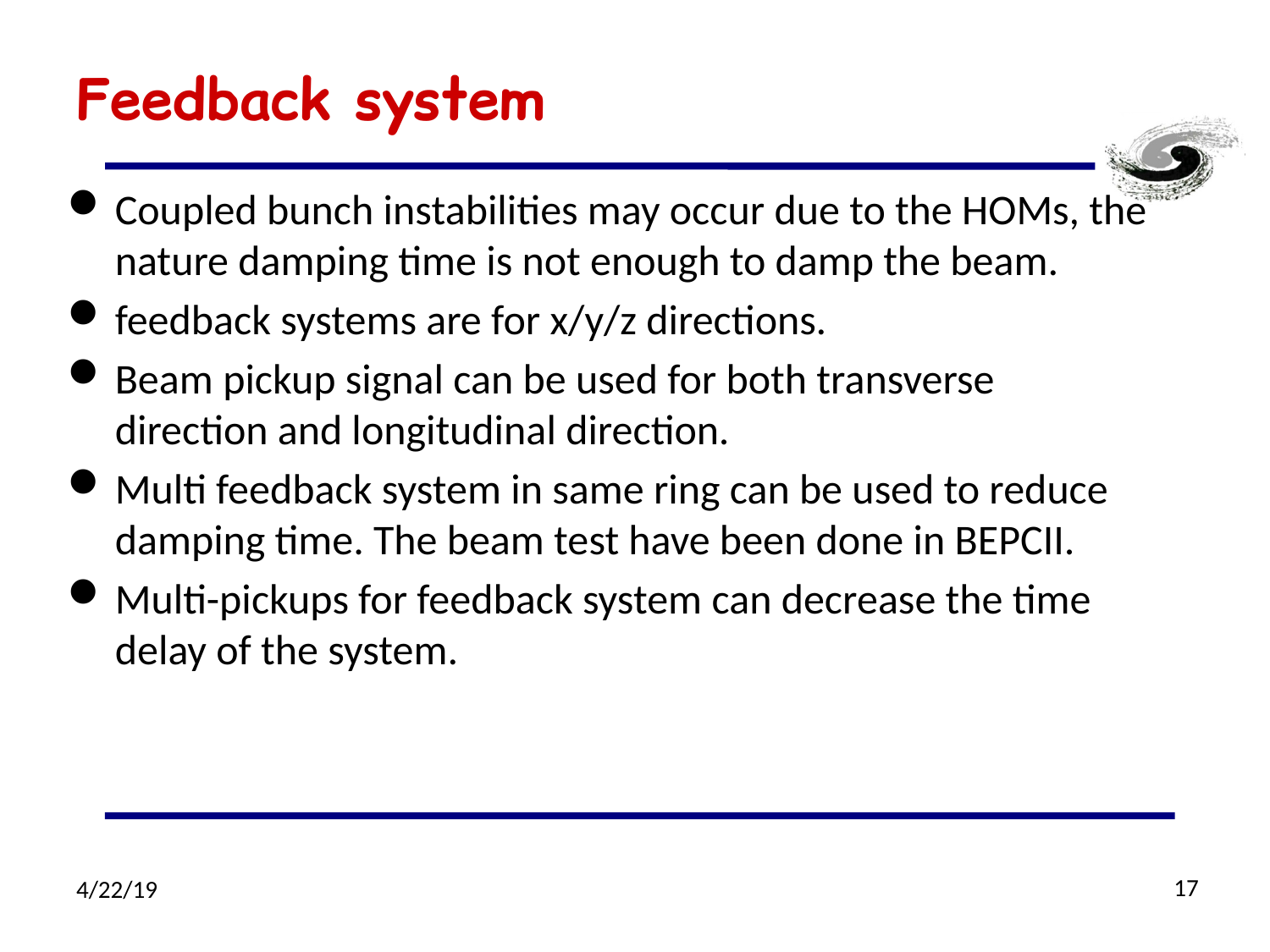

# Feedback system
Coupled bunch instabilities may occur due to the HOMs, the nature damping time is not enough to damp the beam.
feedback systems are for x/y/z directions.
Beam pickup signal can be used for both transverse direction and longitudinal direction.
Multi feedback system in same ring can be used to reduce damping time. The beam test have been done in BEPCII.
Multi-pickups for feedback system can decrease the time delay of the system.
17
4/22/19